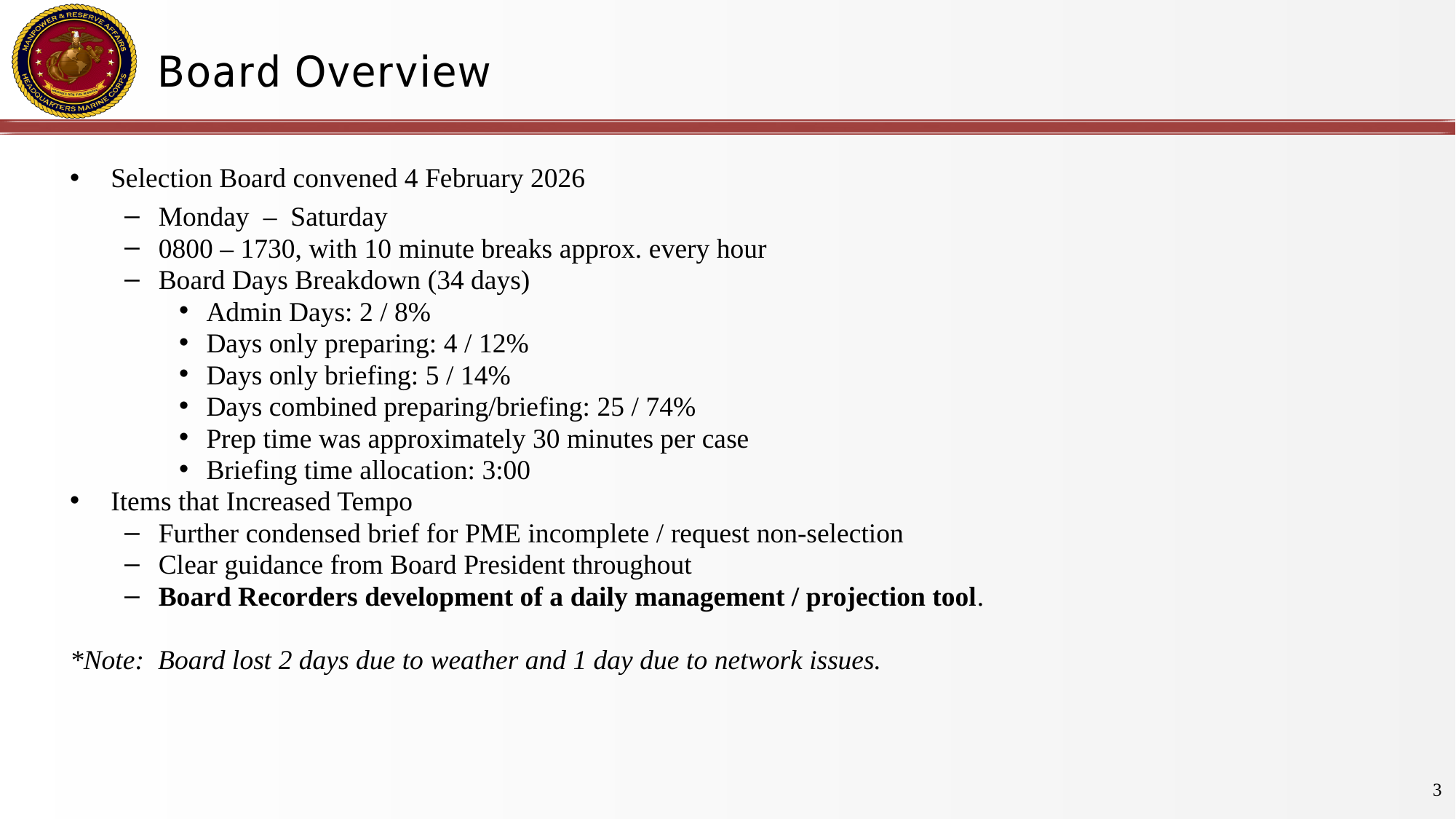

# Board Overview
Selection Board convened 4 February 2026
Monday  –  Saturday
0800 – 1730, with 10 minute breaks approx. every hour
Board Days Breakdown (34 days)
Admin Days: 2 / 8%
Days only preparing: 4 / 12%
Days only briefing: 5 / 14%
Days combined preparing/briefing: 25 / 74%
Prep time was approximately 30 minutes per case
Briefing time allocation: 3:00
Items that Increased Tempo
Further condensed brief for PME incomplete / request non-selection
Clear guidance from Board President throughout
Board Recorders development of a daily management / projection tool.

*Note:  Board lost 2 days due to weather and 1 day due to network issues.
3